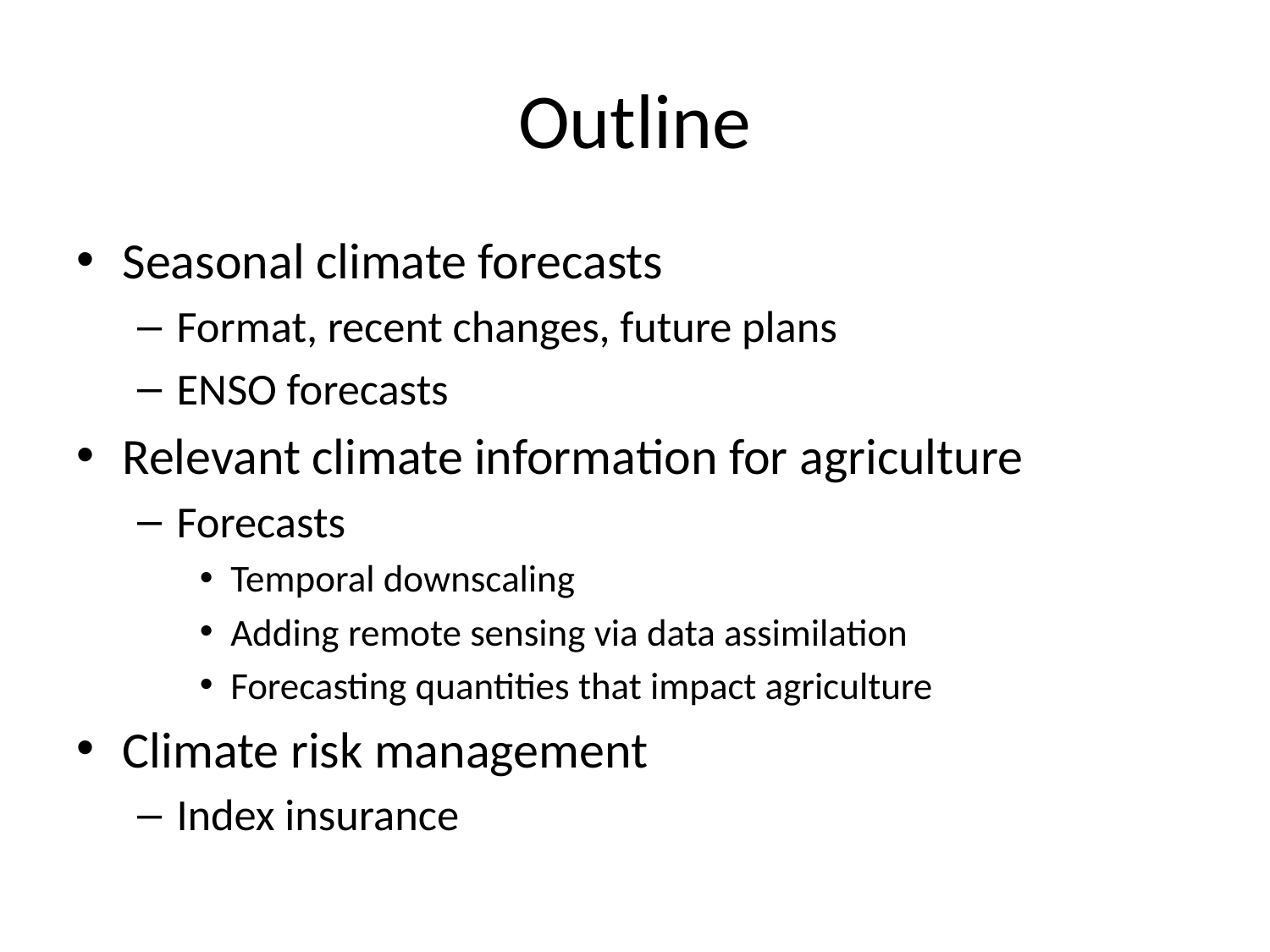

# Outline
Seasonal climate forecasts
Format, recent changes, future plans
ENSO forecasts
Relevant climate information for agriculture
Forecasts
Temporal downscaling
Adding remote sensing via data assimilation
Forecasting quantities that impact agriculture
Climate risk management
Index insurance